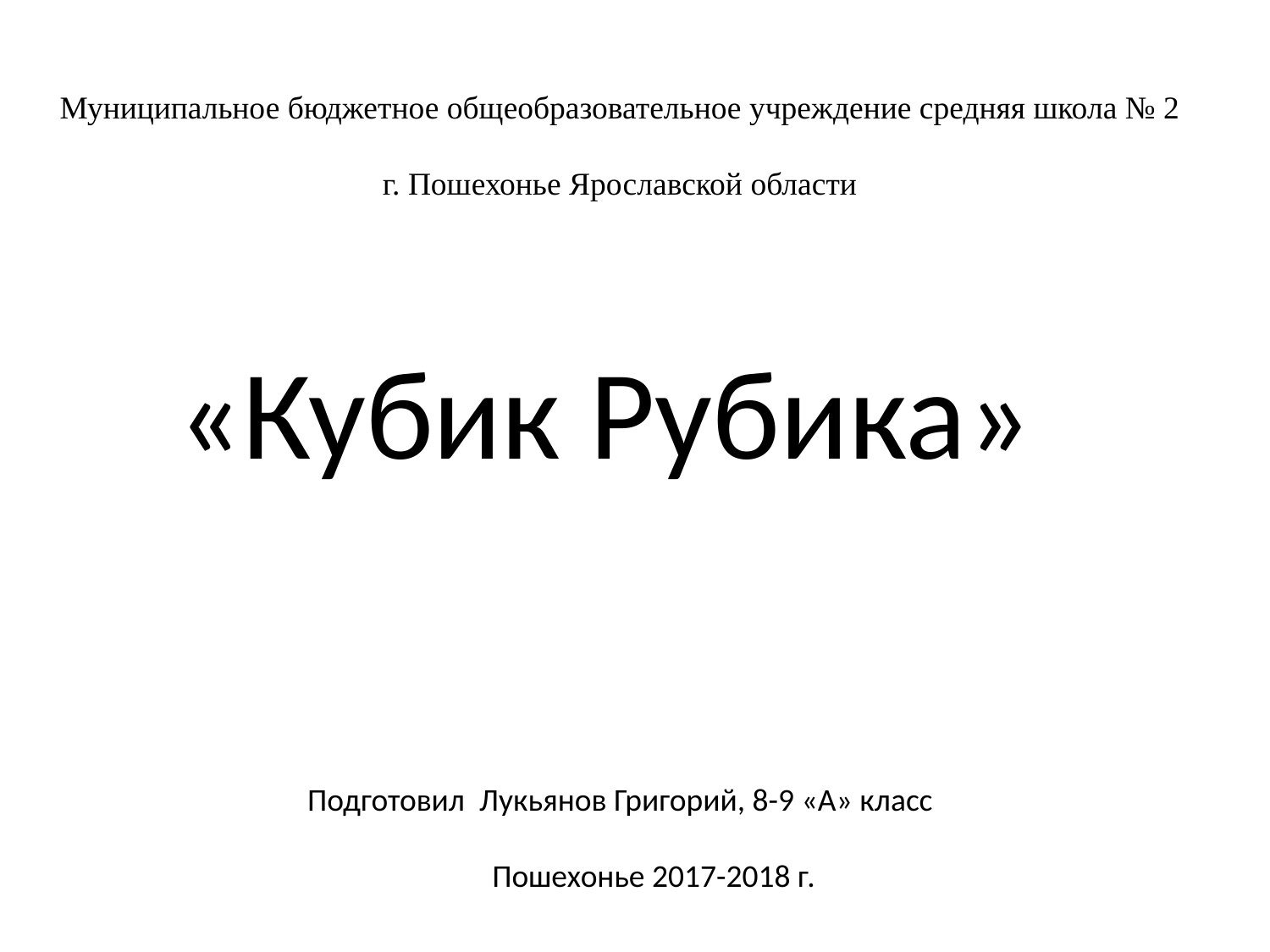

Муниципальное бюджетное общеобразовательное учреждение средняя школа № 2
г. Пошехонье Ярославской области
«Кубик Рубика»
Подготовил  Лукьянов Григорий, 8-9 «А» класс

Пошехонье 2017-2018 г.